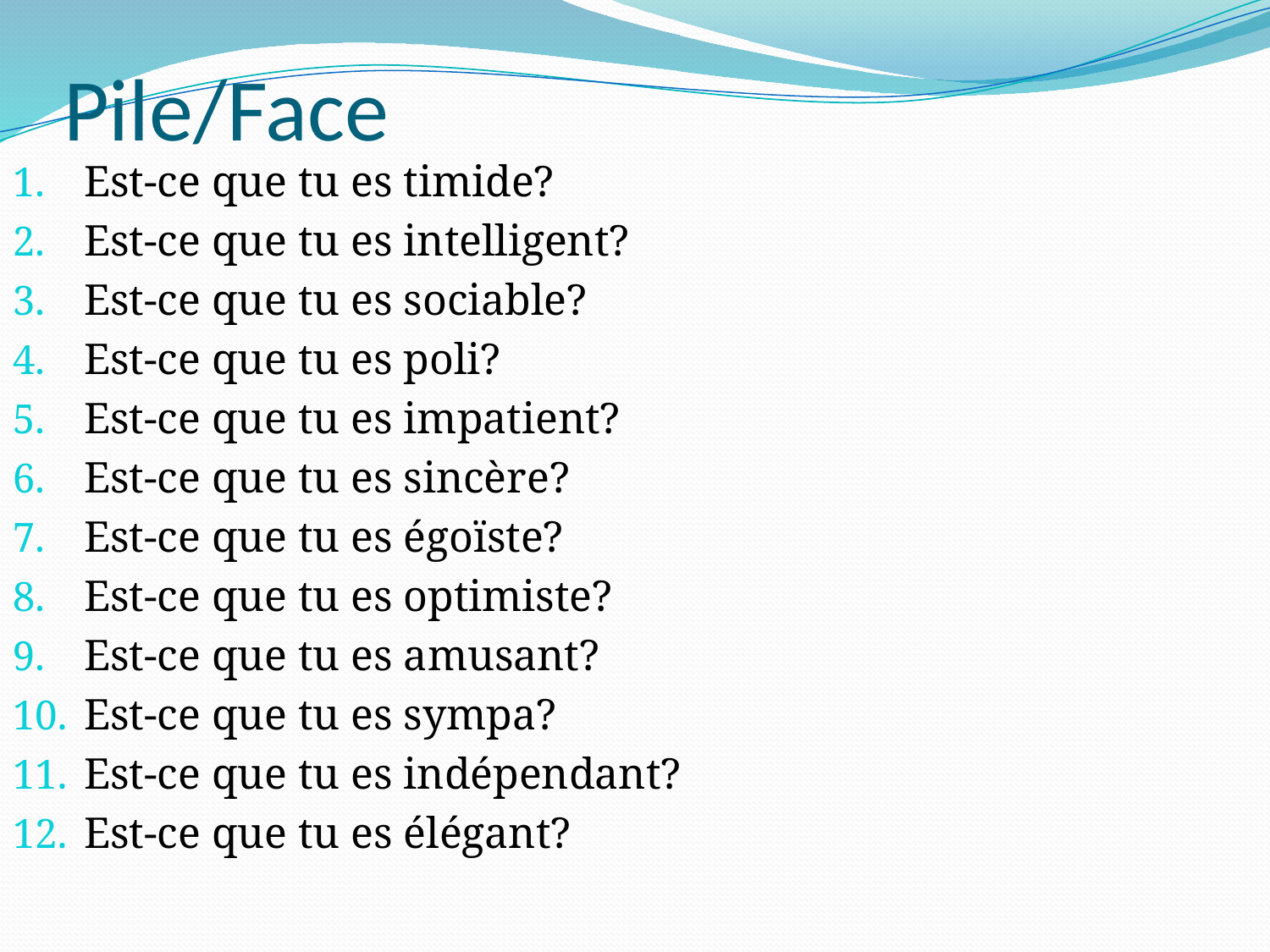

# Pile/Face
Est-ce que tu es timide?
Est-ce que tu es intelligent?
Est-ce que tu es sociable?
Est-ce que tu es poli?
Est-ce que tu es impatient?
Est-ce que tu es sincère?
Est-ce que tu es égoïste?
Est-ce que tu es optimiste?
Est-ce que tu es amusant?
Est-ce que tu es sympa?
Est-ce que tu es indépendant?
Est-ce que tu es élégant?